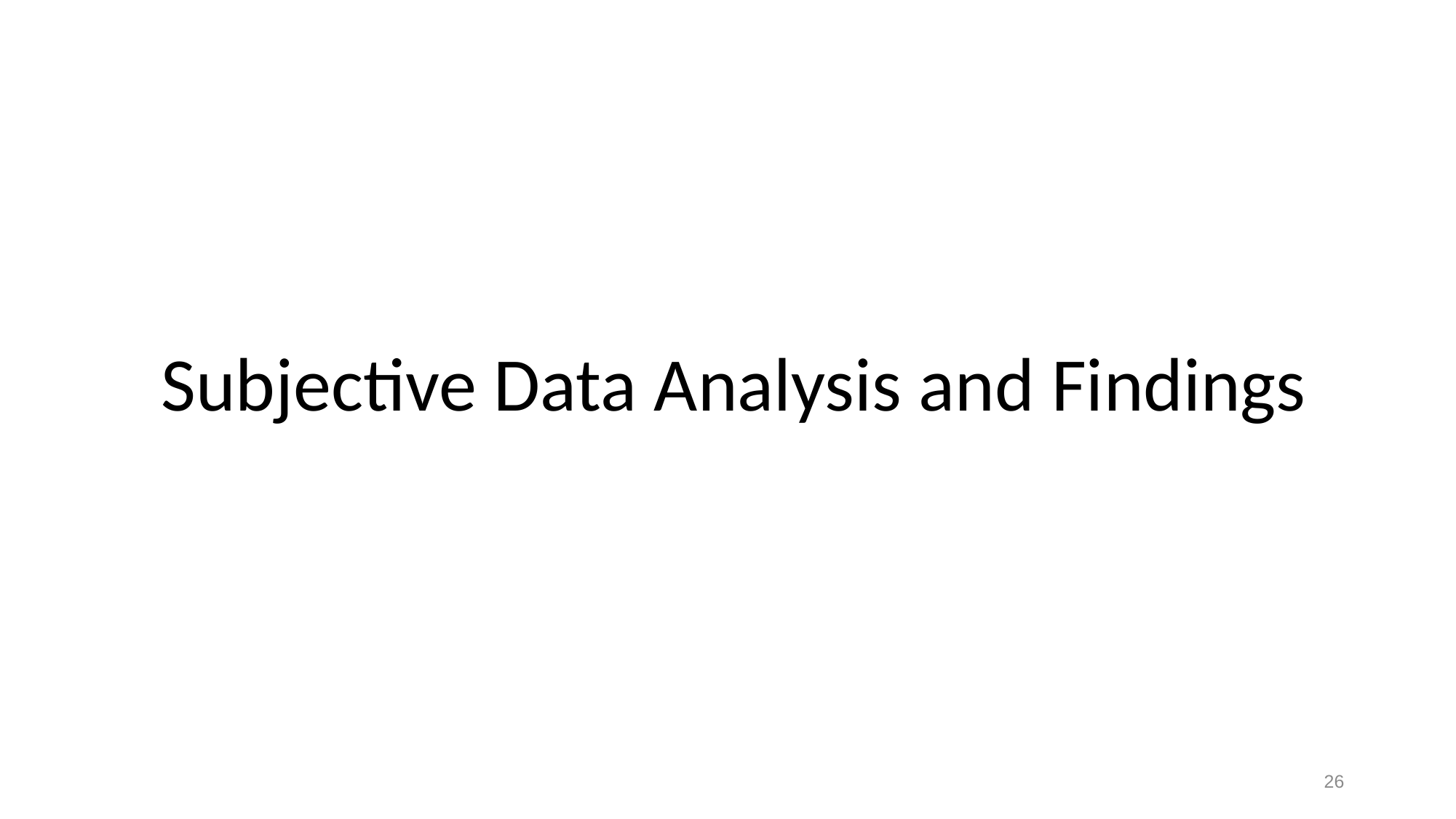

# Subjective Data Analysis and Findings
26